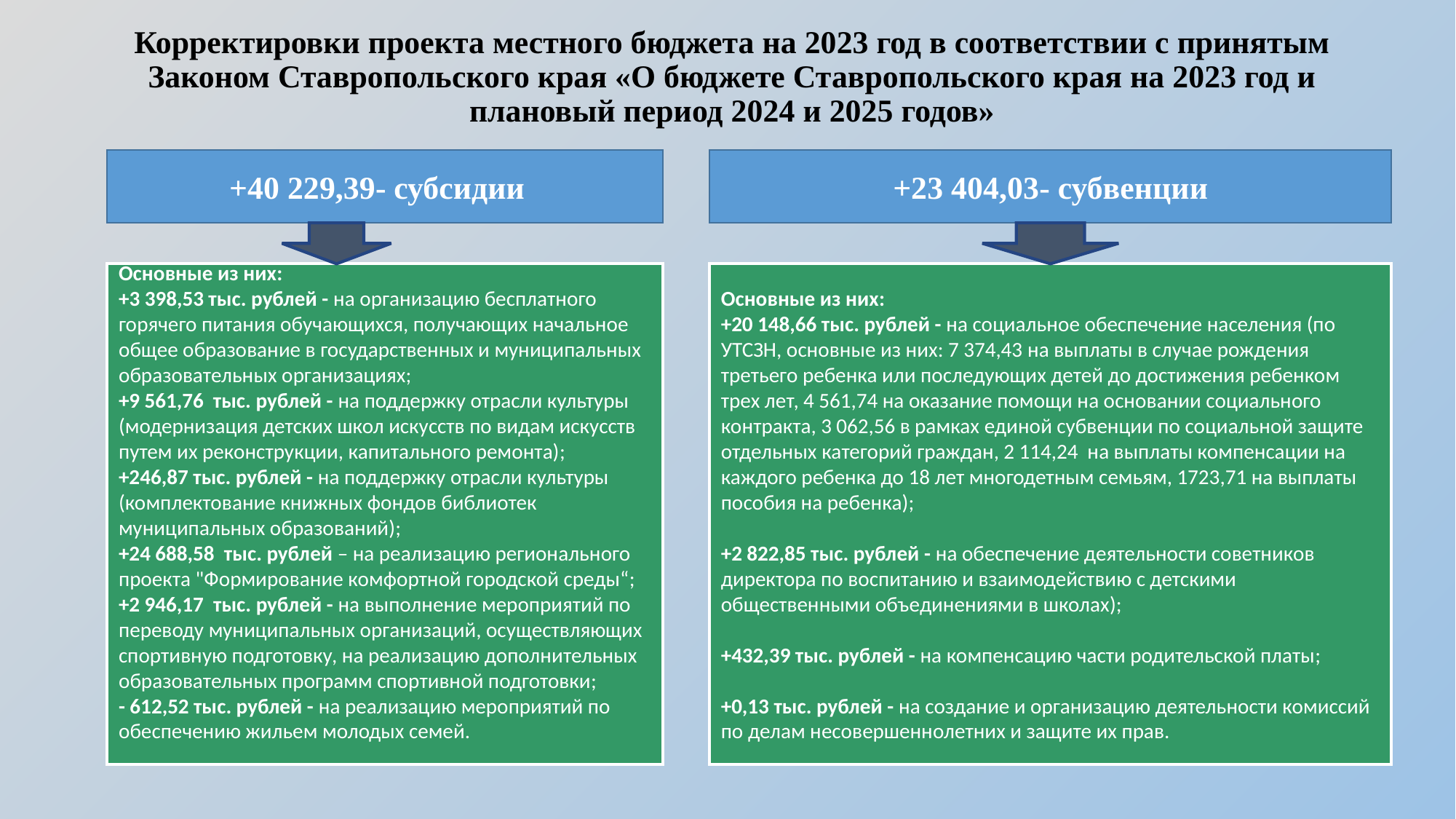

Корректировки проекта местного бюджета на 2023 год в соответствии с принятым Законом Ставропольского края «О бюджете Ставропольского края на 2023 год и плановый период 2024 и 2025 годов»
+40 229,39- субсидии
+23 404,03- субвенции

Основные из них:
+3 398,53 тыс. рублей - на организацию бесплатного горячего питания обучающихся, получающих начальное общее образование в государственных и муниципальных образовательных организациях;
+9 561,76  тыс. рублей - на поддержку отрасли культуры (модернизация детских школ искусств по видам искусств путем их реконструкции, капитального ремонта);
+246,87 тыс. рублей - на поддержку отрасли культуры (комплектование книжных фондов библиотек муниципальных образований);
+24 688,58  тыс. рублей – на реализацию регионального проекта "Формирование комфортной городской среды“;
+2 946,17  тыс. рублей - на выполнение мероприятий по переводу муниципальных организаций, осуществляющих спортивную подготовку, на реализацию дополнительных образовательных программ спортивной подготовки;
- 612,52 тыс. рублей - на реализацию мероприятий по обеспечению жильем молодых семей.

Основные из них:
+20 148,66 тыс. рублей - на социальное обеспечение населения (по УТСЗН, основные из них: 7 374,43 на выплаты в случае рождения третьего ребенка или последующих детей до достижения ребенком трех лет, 4 561,74 на оказание помощи на основании социального контракта, 3 062,56 в рамках единой субвенции по социальной защите отдельных категорий граждан, 2 114,24  на выплаты компенсации на каждого ребенка до 18 лет многодетным семьям, 1723,71 на выплаты пособия на ребенка);

+2 822,85 тыс. рублей - на обеспечение деятельности советников директора по воспитанию и взаимодействию с детскими общественными объединениями в школах);

+432,39 тыс. рублей - на компенсацию части родительской платы;

+0,13 тыс. рублей - на создание и организацию деятельности комиссий по делам несовершеннолетних и защите их прав.